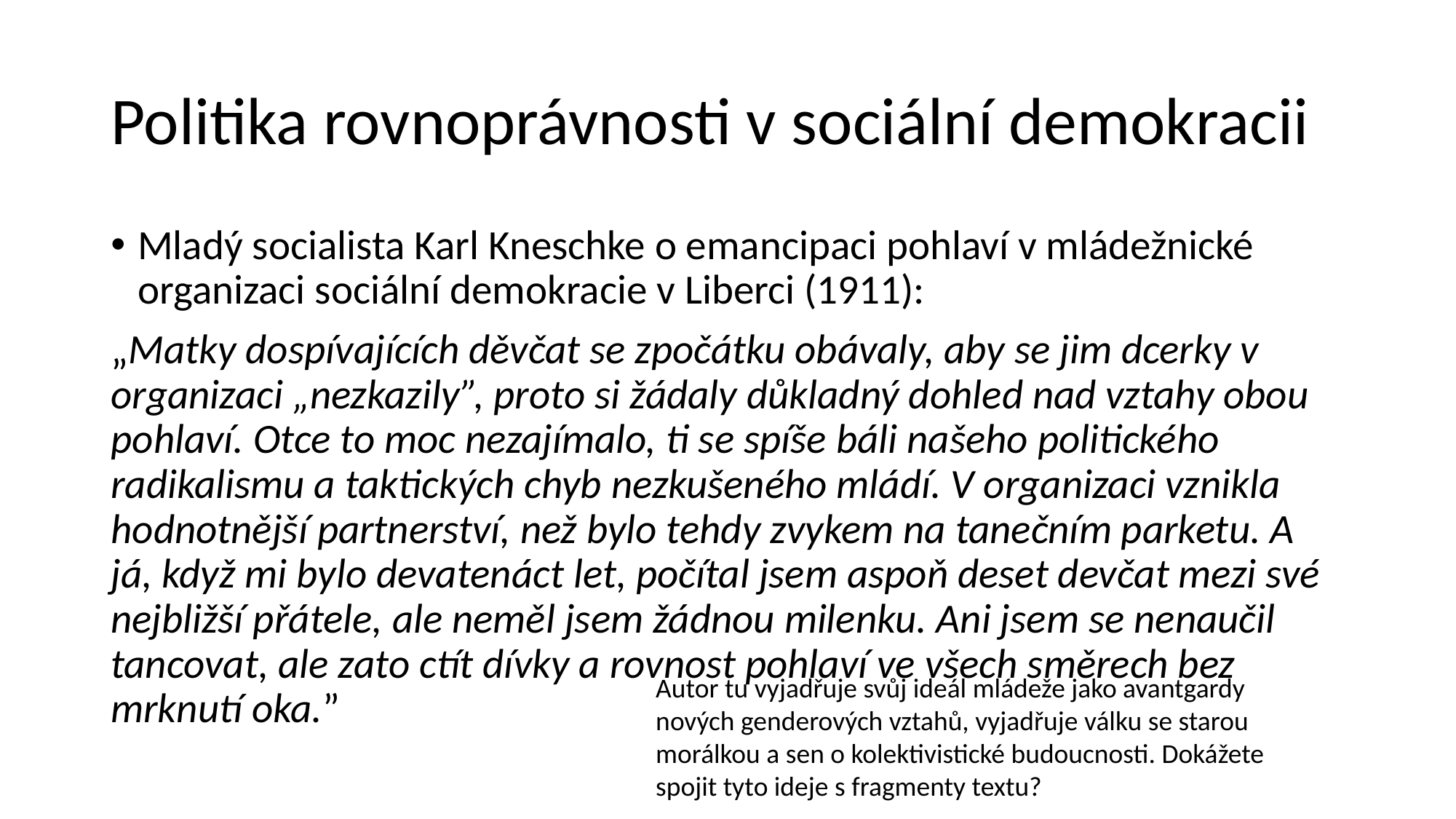

# Politika rovnoprávnosti v sociální demokracii
Mladý socialista Karl Kneschke o emancipaci pohlaví v mládežnické organizaci sociální demokracie v Liberci (1911):
„Matky dospívajících děvčat se zpočátku obávaly, aby se jim dcerky v organizaci „nezkazily”, proto si žádaly důkladný dohled nad vztahy obou pohlaví. Otce to moc nezajímalo, ti se spíše báli našeho politického radikalismu a taktických chyb nezkušeného mládí. V organizaci vznikla hodnotnější partnerství, než bylo tehdy zvykem na tanečním parketu. A já, když mi bylo devatenáct let, počítal jsem aspoň deset devčat mezi své nejbližší přátele, ale neměl jsem žádnou milenku. Ani jsem se nenaučil tancovat, ale zato ctít dívky a rovnost pohlaví ve všech směrech bez mrknutí oka.”

Autor tu vyjadřuje svůj ideál mládeže jako avantgardy nových genderových vztahů, vyjadřuje válku se starou morálkou a sen o kolektivistické budoucnosti. Dokážete spojit tyto ideje s fragmenty textu?